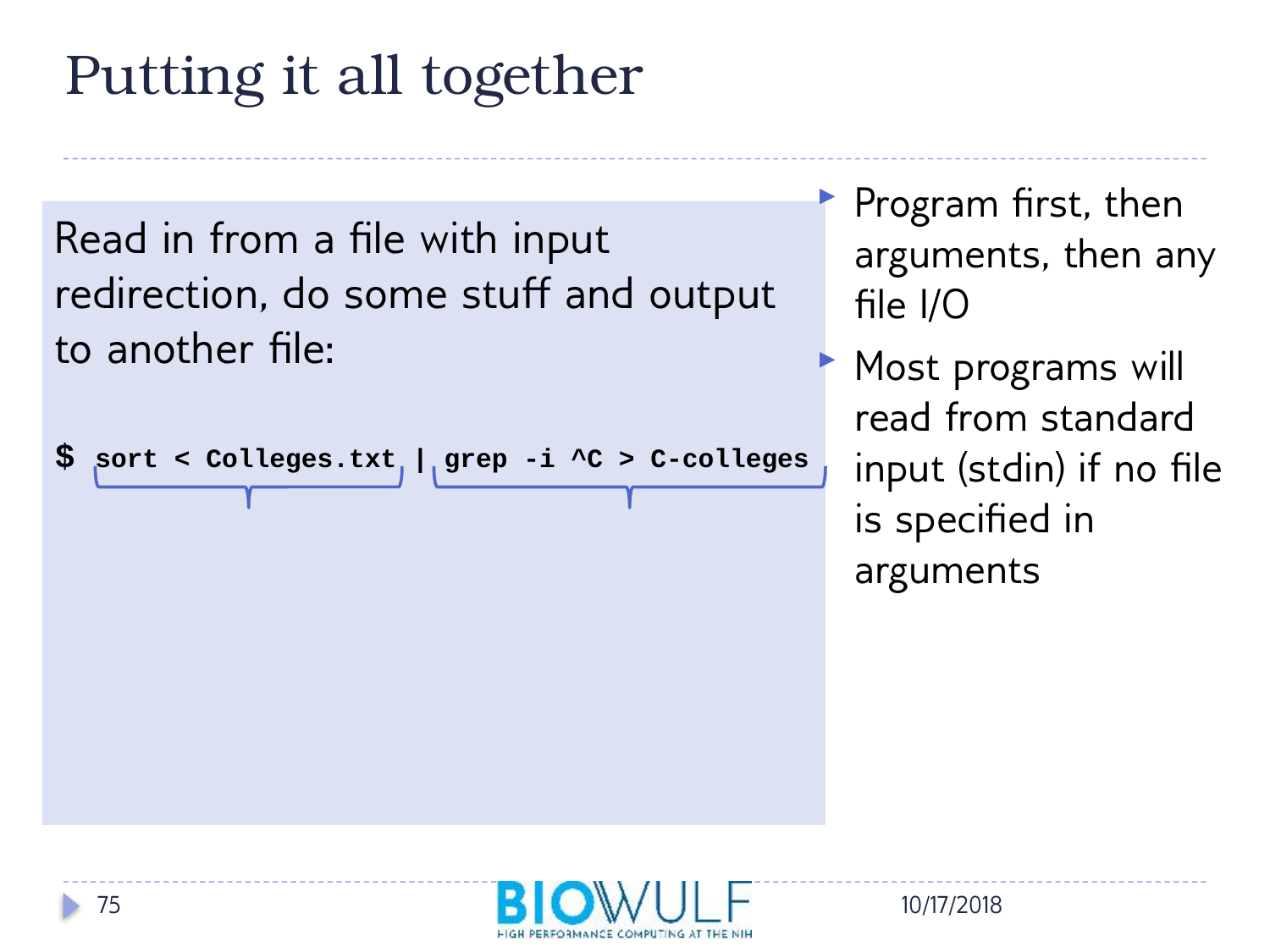

# Putting it all together
Program first, then arguments, then any file I/O
Most programs will read from standard input (stdin) if no file is specified in arguments

Read in from a file with input redirection, do some stuff and output to another file:

$ sort < Colleges.txt | grep -i ^C > C-colleges

75
10/17/2018